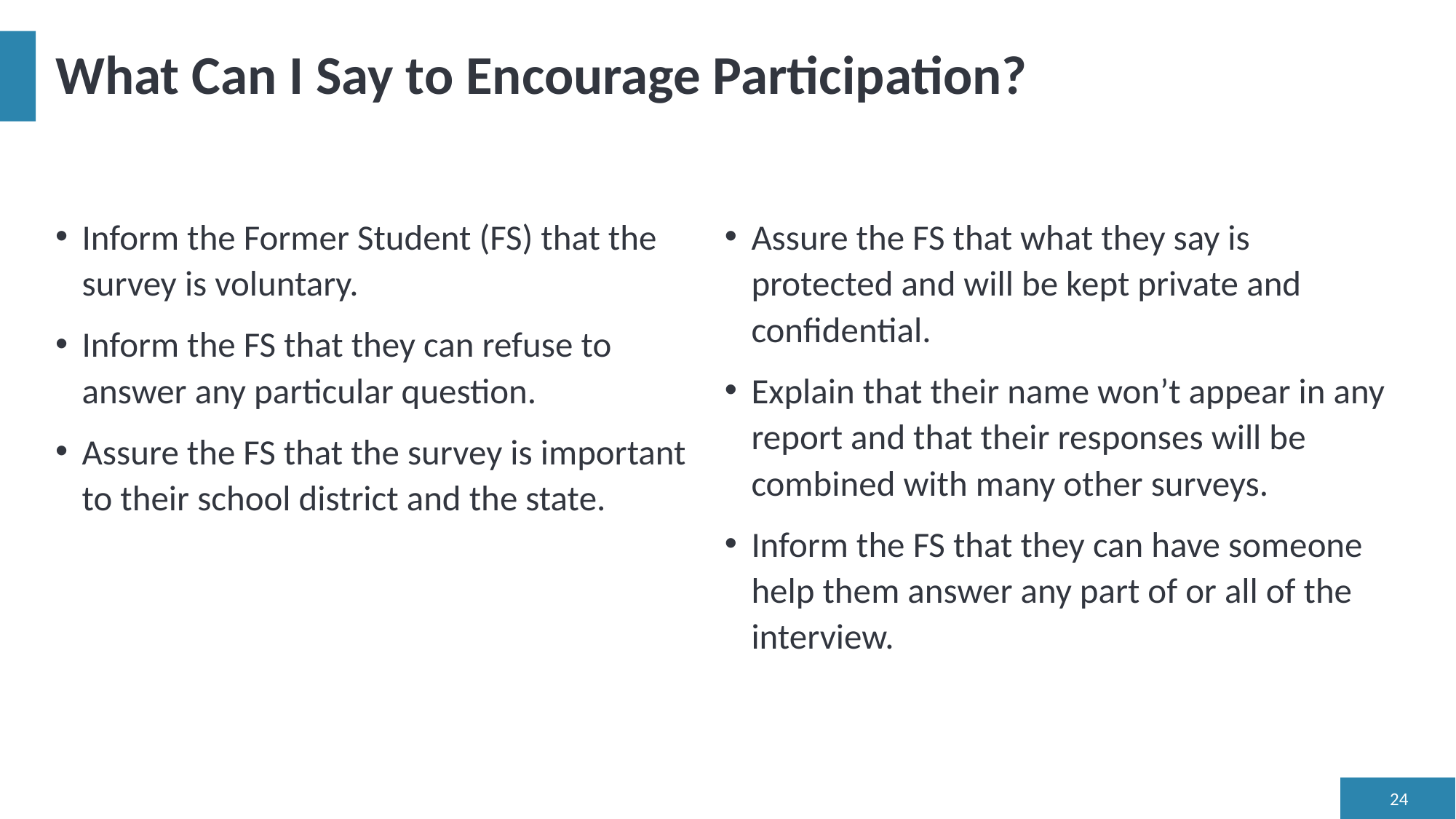

# What Can I Say to Encourage Participation?
Inform the Former Student (FS) that the survey is voluntary.
Inform the FS that they can refuse to answer any particular question.
Assure the FS that the survey is important to their school district and the state.

Assure the FS that what they say is protected and will be kept private and confidential.
Explain that their name won’t appear in any report and that their responses will be combined with many other surveys.
Inform the FS that they can have someone help them answer any part of or all of the interview.
24